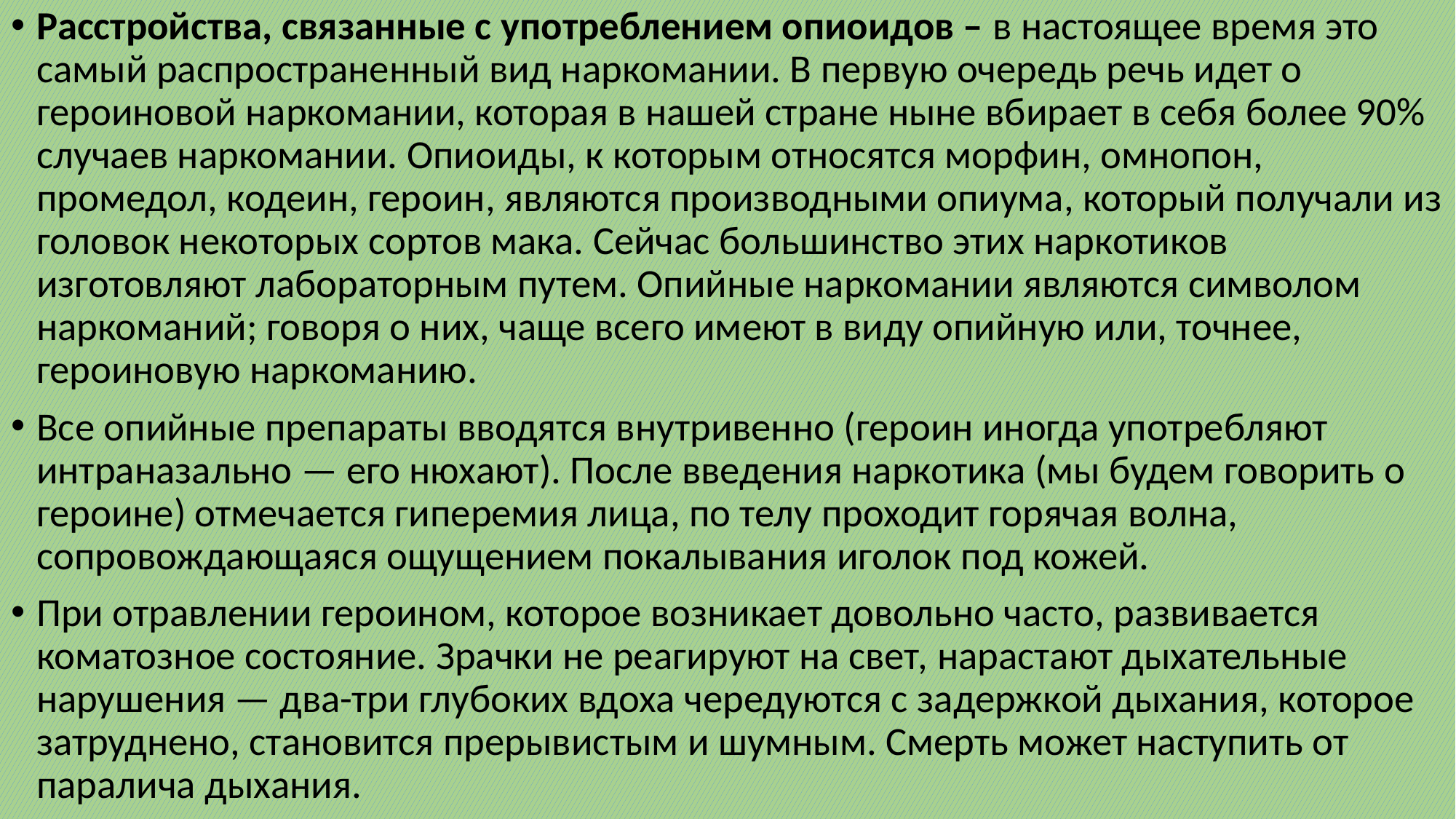

Расстройства, связанные с употреблением опиоидов – в настоящее время это самый распространенный вид наркомании. В первую очередь речь идет о героиновой наркомании, которая в нашей стране ныне вбирает в себя более 90% случаев наркомании. Опиоиды, к которым относятся морфин, омнопон, промедол, кодеин, героин, являются производными опиума, который получали из головок некоторых сортов мака. Сейчас большинство этих наркотиков изготовляют лабораторным путем. Опийные наркомании являются символом наркоманий; говоря о них, чаще всего имеют в виду опийную или, точнее, героиновую наркоманию.
Все опийные препараты вводятся внутривенно (героин иногда употребляют интраназально — его нюхают). После введения наркотика (мы будем говорить о героине) отмечается гиперемия лица, по телу проходит горячая волна, сопровождающаяся ощущением покалывания иголок под кожей.
При отравлении героином, которое возникает довольно часто, развивается коматозное состояние. Зрачки не реагируют на свет, нарастают дыхательные нарушения — два-три глубоких вдоха чередуются с задержкой дыхания, которое затруднено, становится прерывистым и шумным. Смерть может наступить от паралича дыхания.

#